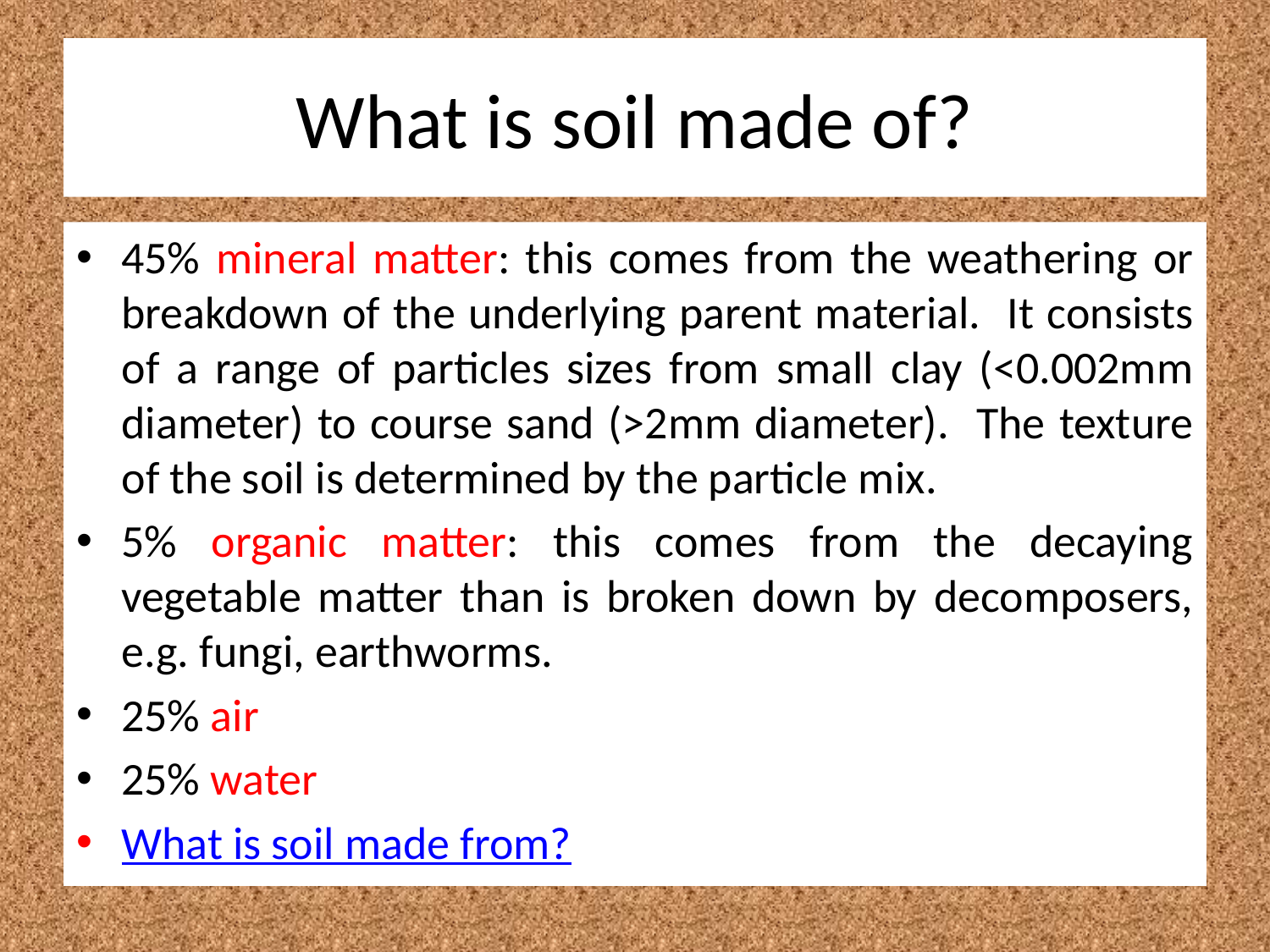

# What is soil made of?
45% mineral matter: this comes from the weathering or breakdown of the underlying parent material.  It consists of a range of particles sizes from small clay (<0.002mm diameter) to course sand (>2mm diameter).  The texture of the soil is determined by the particle mix.
5% organic matter: this comes from the decaying vegetable matter than is broken down by decomposers, e.g. fungi, earthworms.
25% air
25% water
What is soil made from?